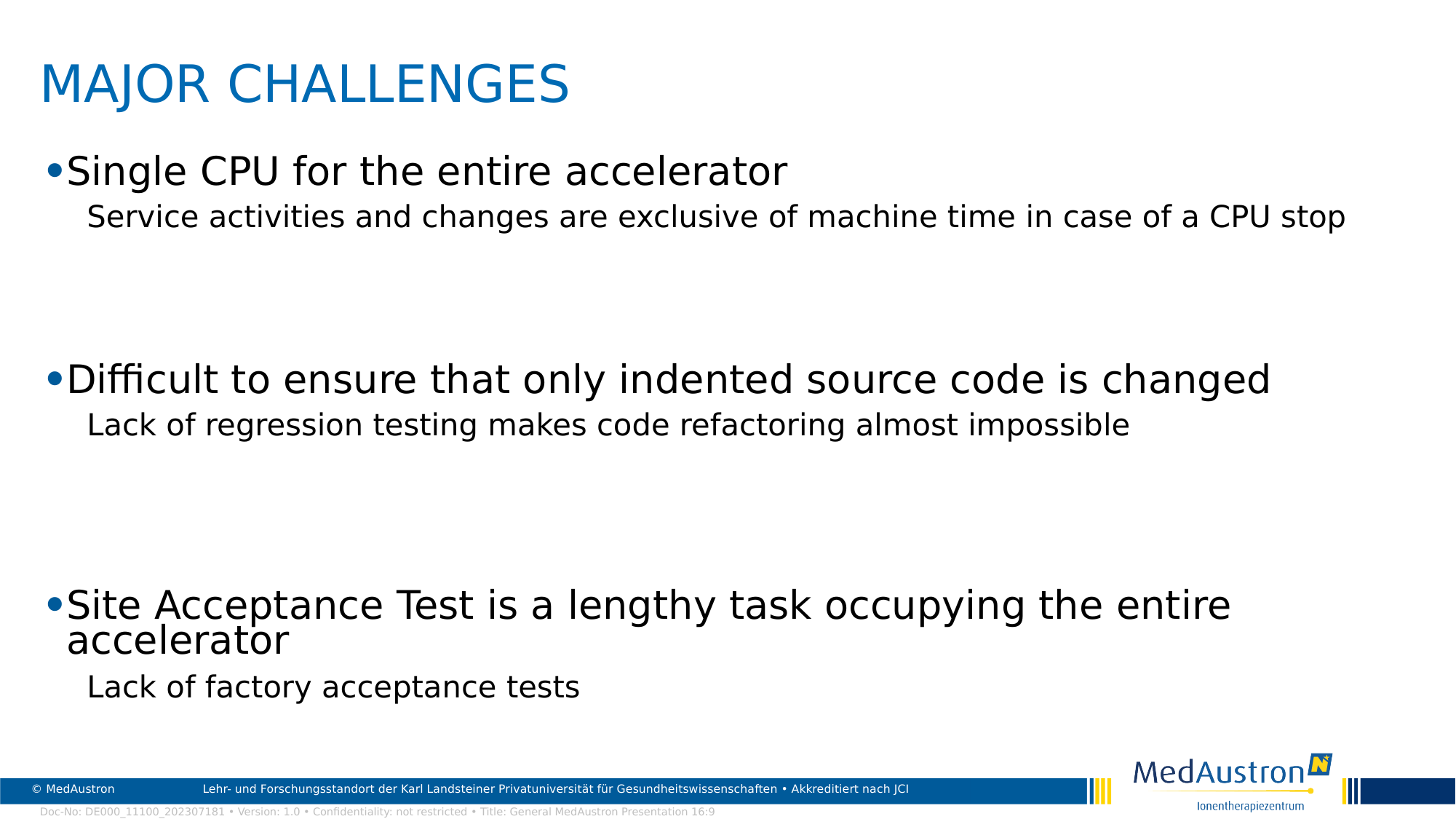

# MAJOR challenges

Single CPU for the entire accelerator
Service activities and changes are exclusive of machine time in case of a CPU stop

Difficult to ensure that only indented source code is changed
Lack of regression testing makes code refactoring almost impossible

Site Acceptance Test is a lengthy task occupying the entire accelerator
Lack of factory acceptance tests
Doc-No: DE000_11100_202307181 • Version: 1.0 • Confidentiality: not restricted • Title: General MedAustron Presentation 16:9